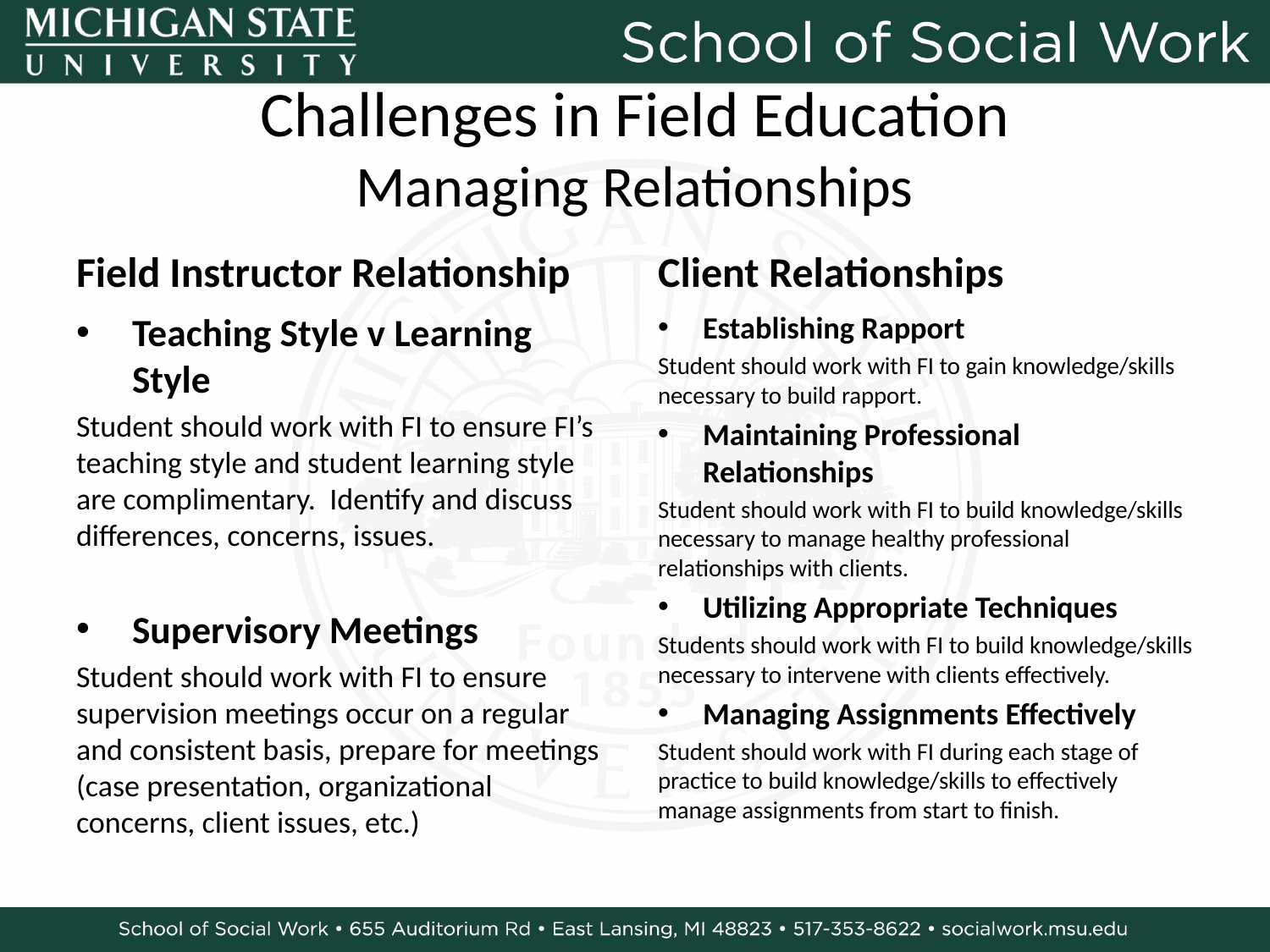

# Challenges in Field Education Managing Relationships
Field Instructor Relationship
Client Relationships
Teaching Style v Learning Style
Student should work with FI to ensure FI’s teaching style and student learning style are complimentary.  Identify and discuss differences, concerns, issues.

Supervisory Meetings
Student should work with FI to ensure supervision meetings occur on a regular and consistent basis, prepare for meetings (case presentation, organizational concerns, client issues, etc.)
Establishing Rapport
Student should work with FI to gain knowledge/skills necessary to build rapport.
Maintaining Professional Relationships
Student should work with FI to build knowledge/skills necessary to manage healthy professional relationships with clients.
Utilizing Appropriate Techniques
Students should work with FI to build knowledge/skills necessary to intervene with clients effectively.
Managing Assignments Effectively
Student should work with FI during each stage of practice to build knowledge/skills to effectively manage assignments from start to finish.